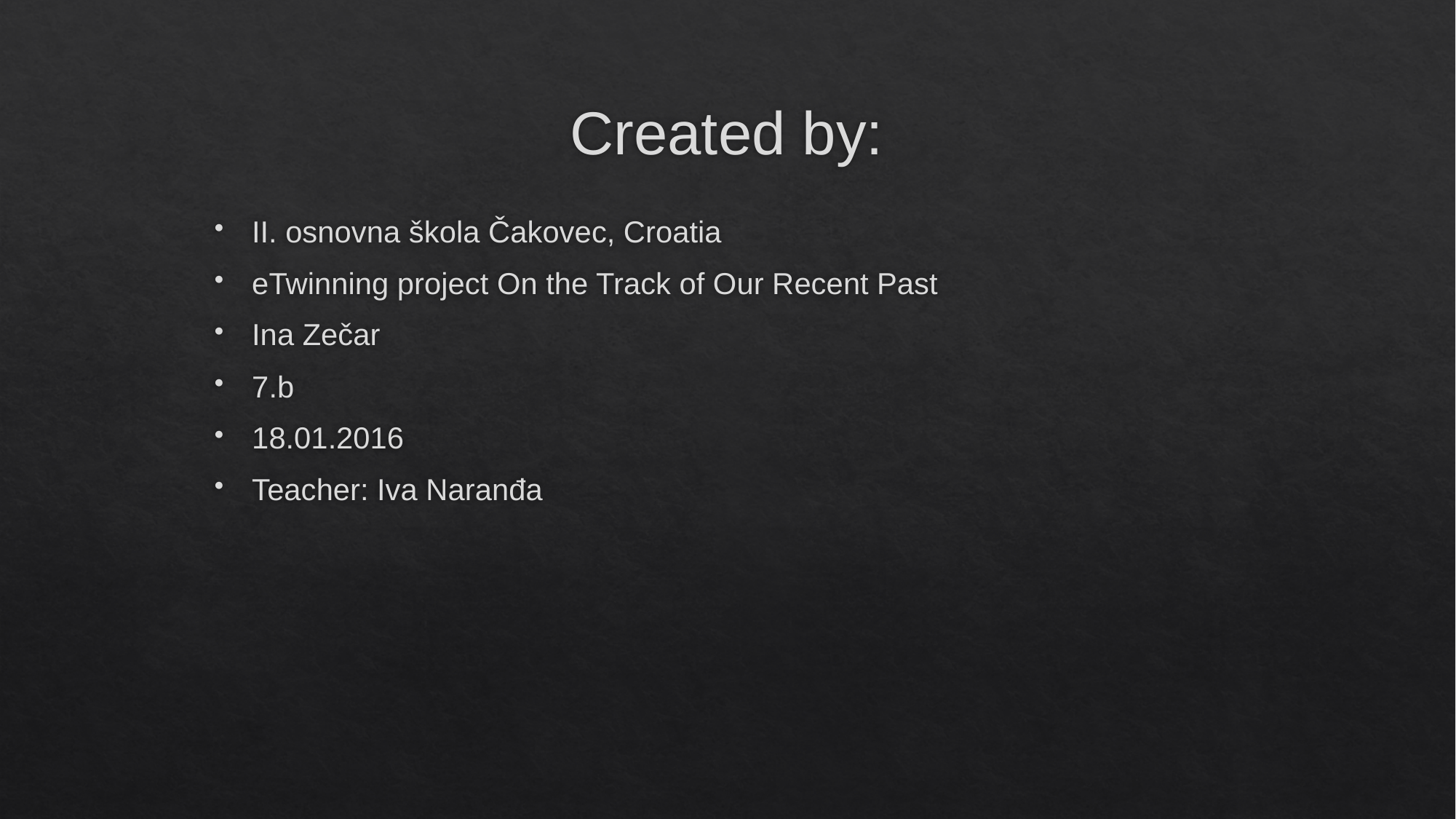

# Created by:
II. osnovna škola Čakovec, Croatia
eTwinning project On the Track of Our Recent Past
Ina Zečar
7.b
18.01.2016
Teacher: Iva Naranđa